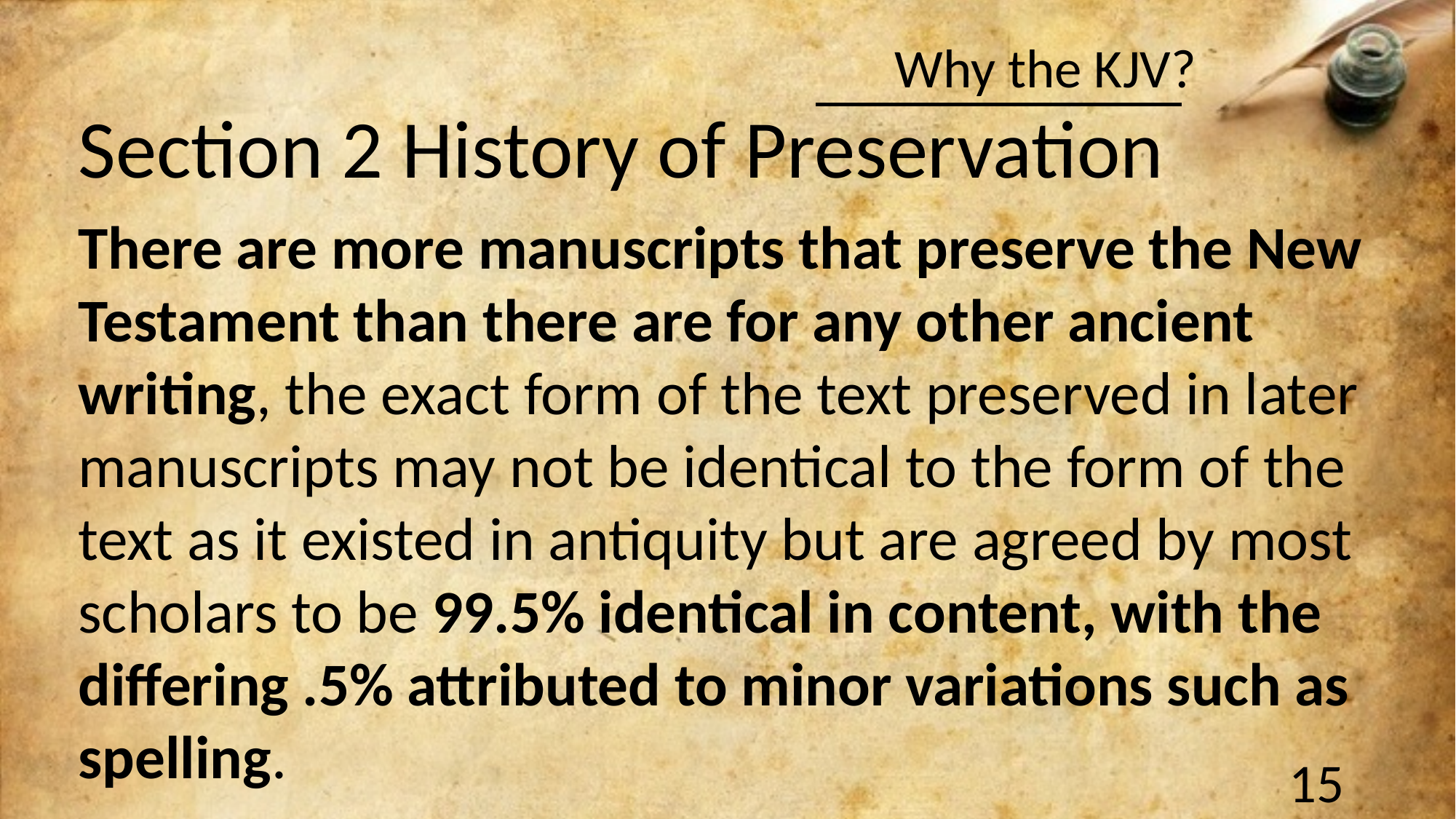

Section 2 History of Preservation
There are more manuscripts that preserve the New Testament than there are for any other ancient writing, the exact form of the text preserved in later manuscripts may not be identical to the form of the text as it existed in antiquity but are agreed by most scholars to be 99.5% identical in content, with the differing .5% attributed to minor variations such as spelling.

15